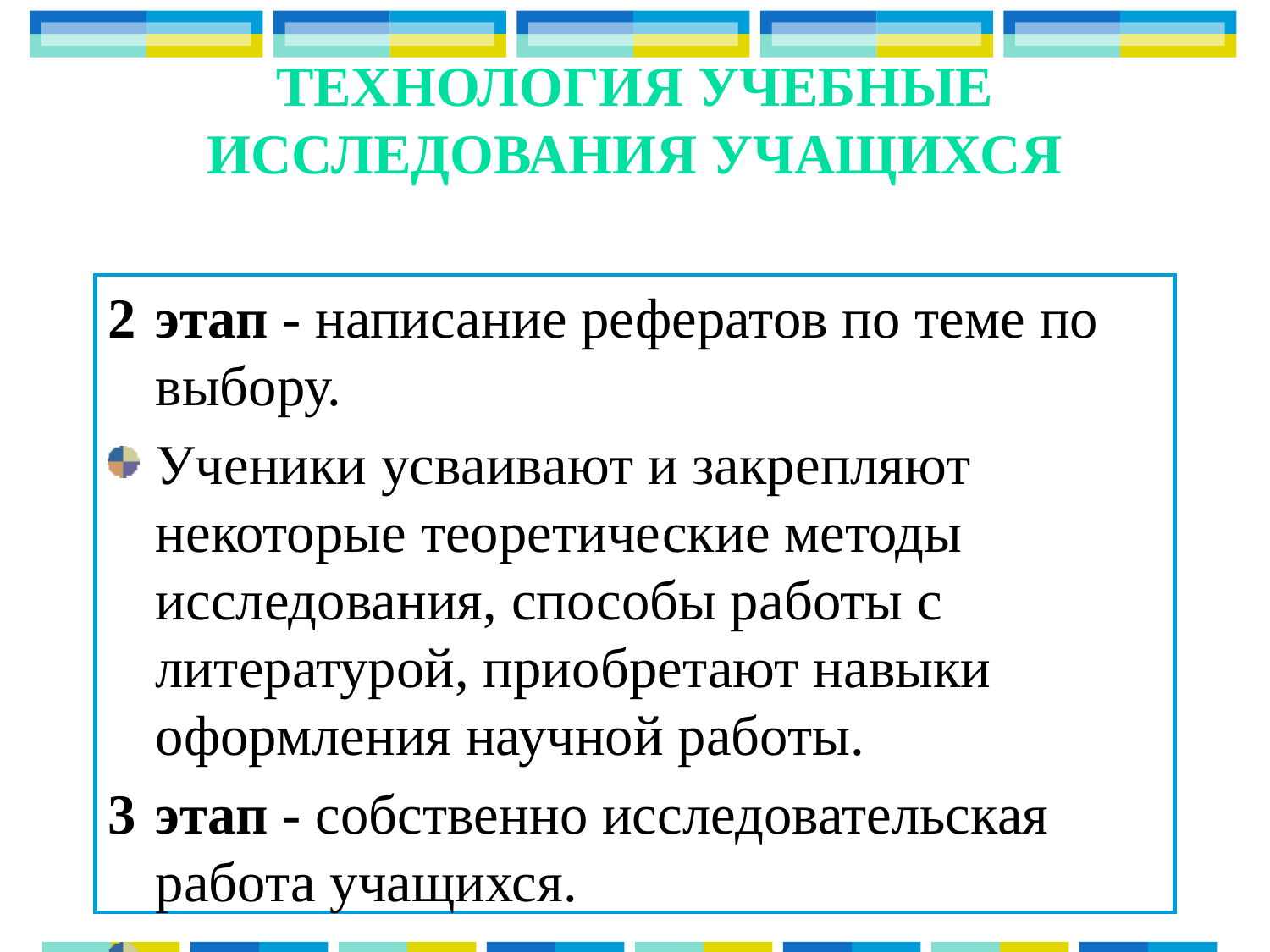

# Технология Учебные исследования учащихся
2	этап - написание рефератов по теме по выбору.
Ученики усваивают и закрепляют некоторые теоретические методы исследования, способы работы с литературой, приобретают навыки оформления научной работы.
3	этап - собственно исследовательская работа учащихся.